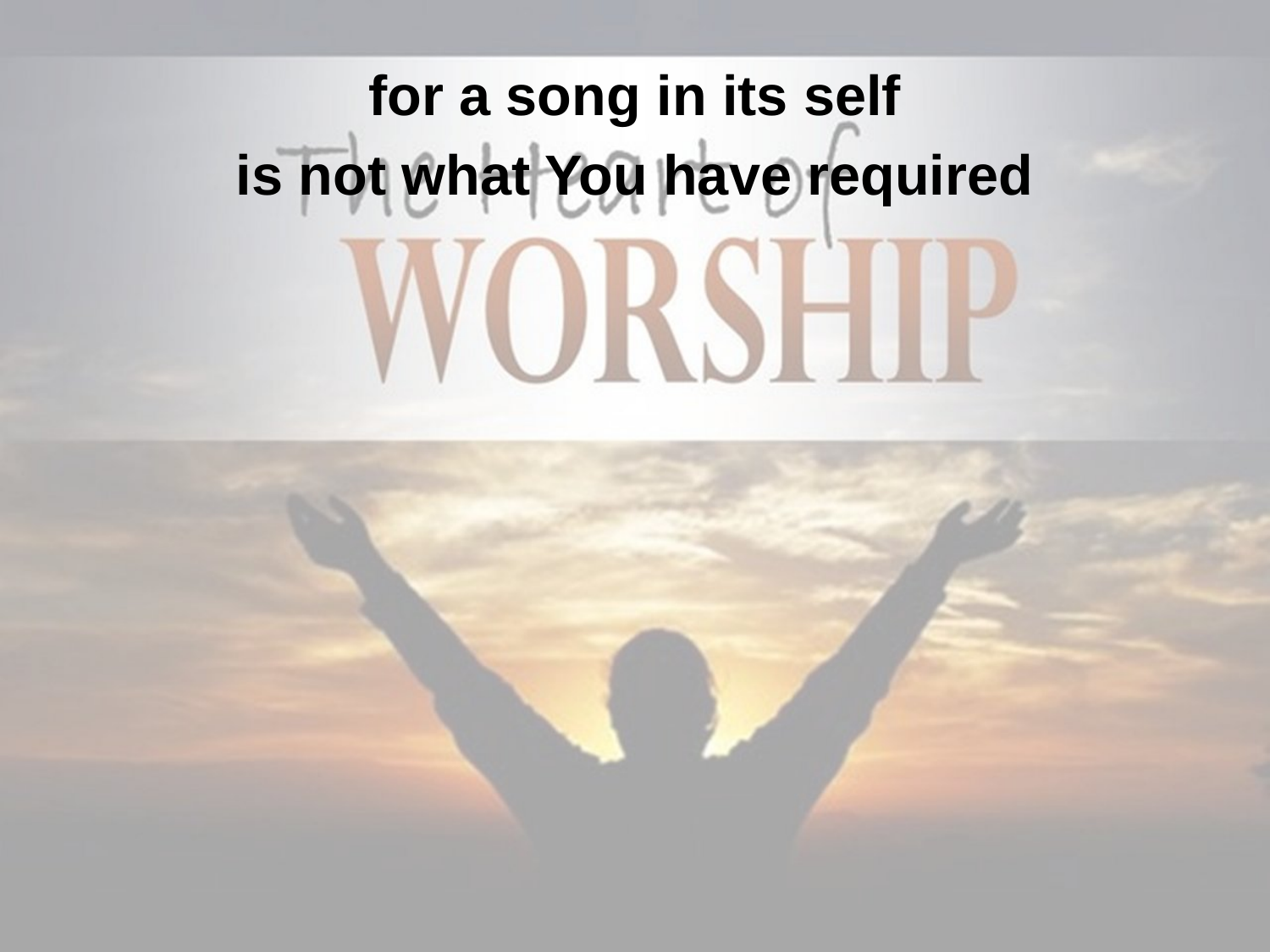

for a song in its self
is not what You have required